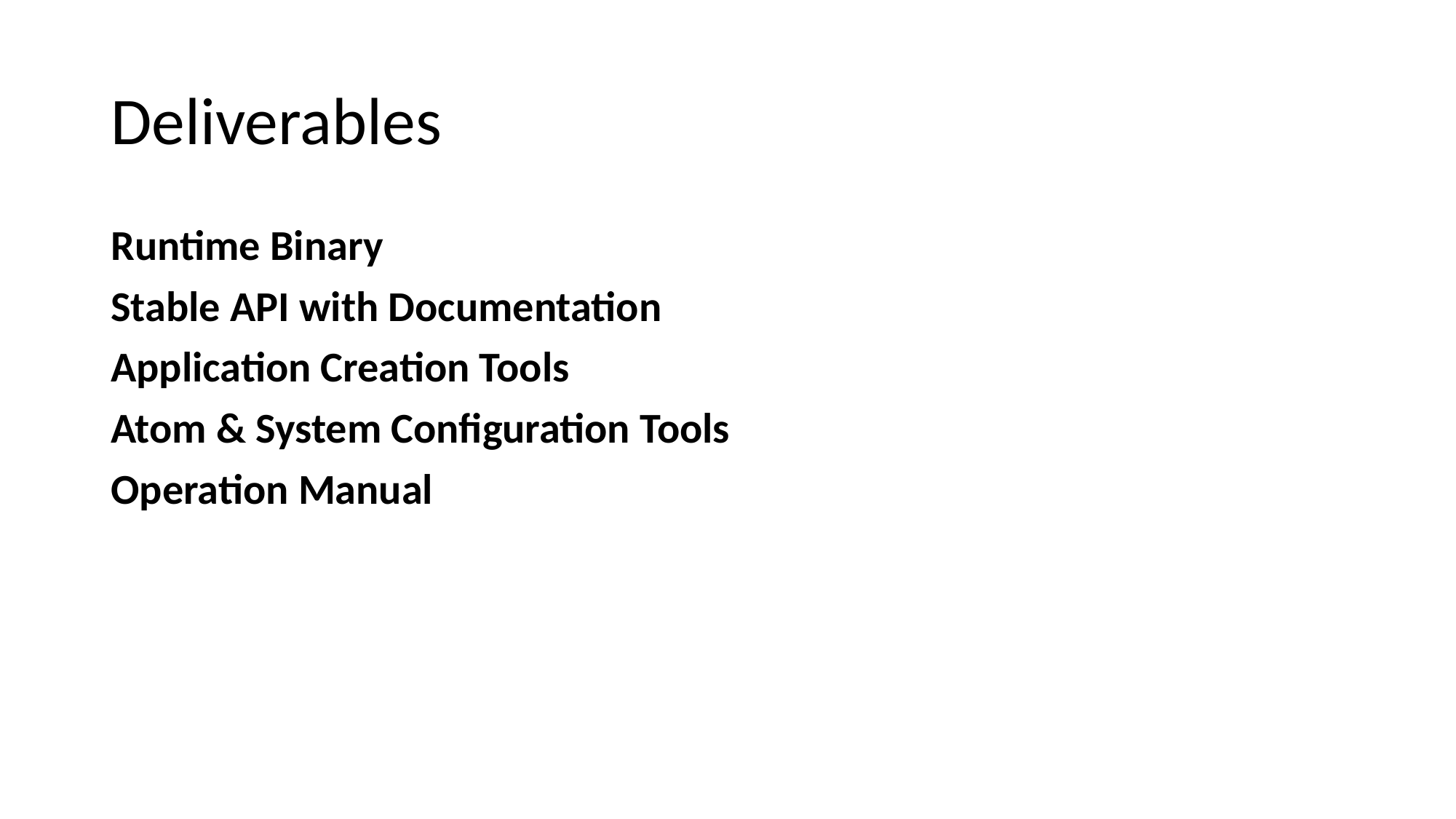

# Deliverables
Runtime Binary
Stable API with Documentation
Application Creation Tools
Atom & System Configuration Tools
Operation Manual